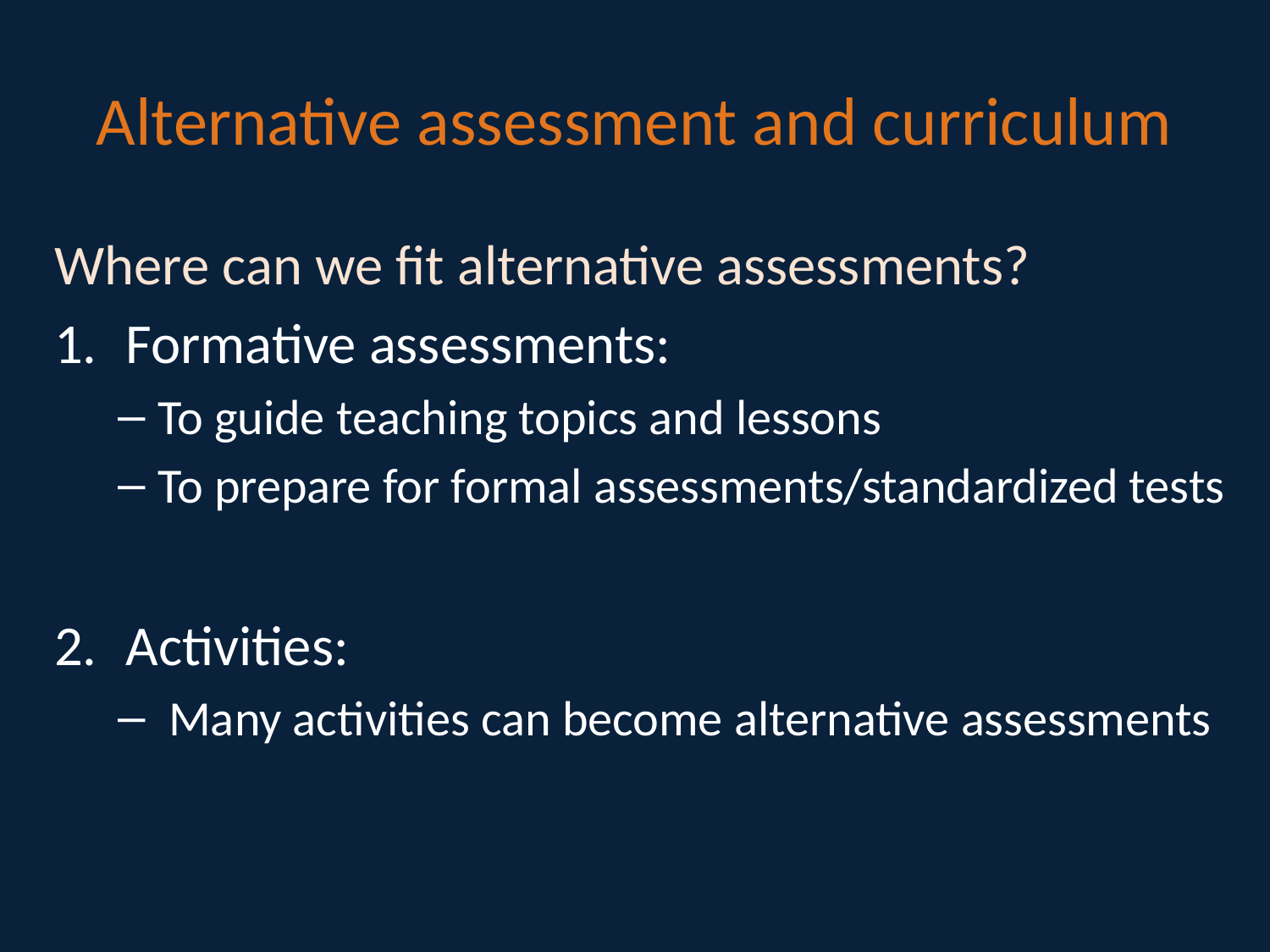

# Alternative assessment and curriculum
Where can we fit alternative assessments?
Formative assessments:
To guide teaching topics and lessons
To prepare for formal assessments/standardized tests

Activities:
 Many activities can become alternative assessments